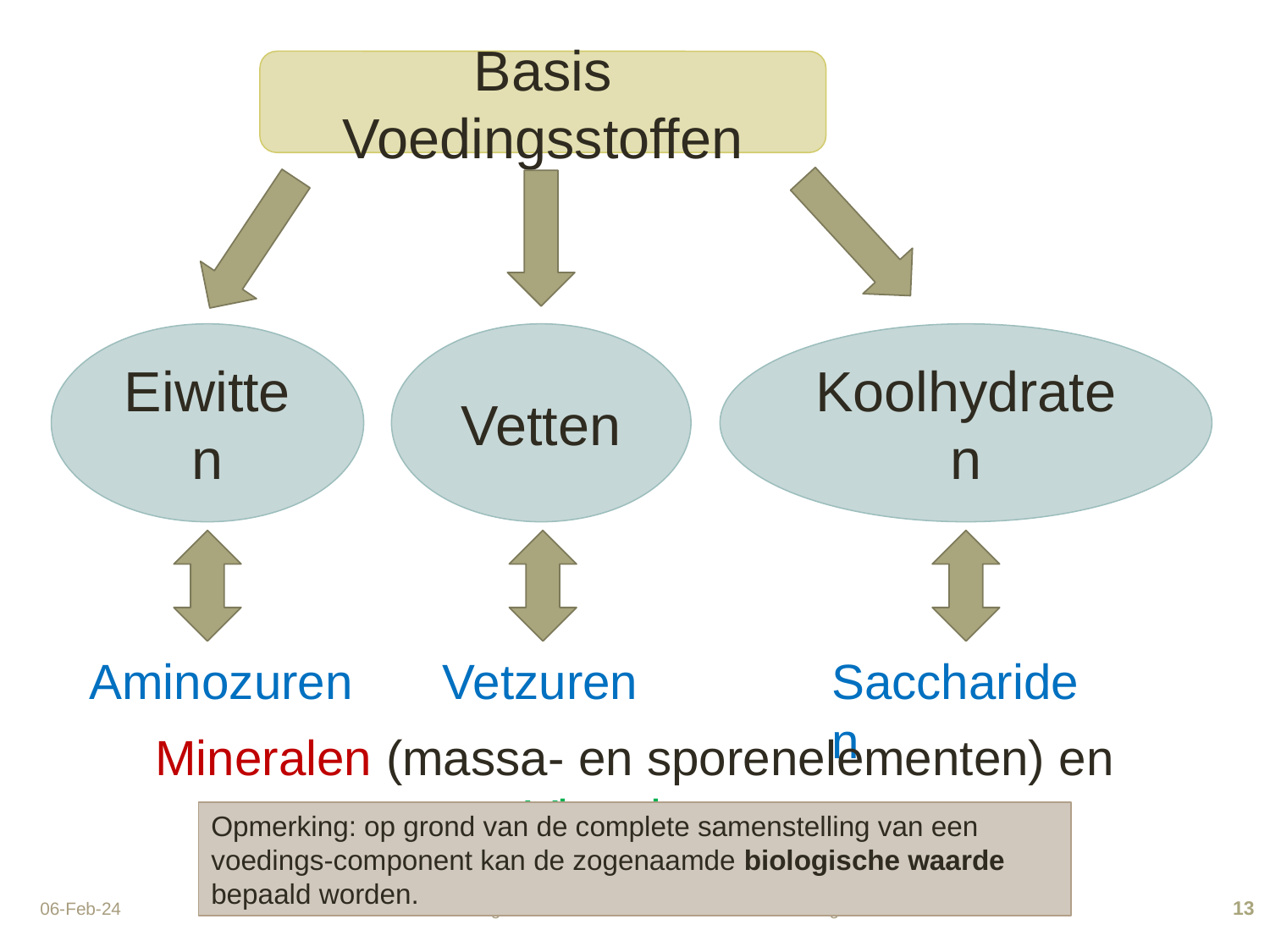

Basis Voedingsstoffen

Eiwitten
Vetten
Koolhydraten

Aminozuren
Vetzuren
Sacchariden
Mineralen (massa- en sporenelementen) en Vitaminen
Opmerking: op grond van de complete samenstelling van een voedings-component kan de zogenaamde biologische waarde bepaald worden.
06-Feb-24
Omstandigheden voor de Kleurkanariekweek: Voeding
13